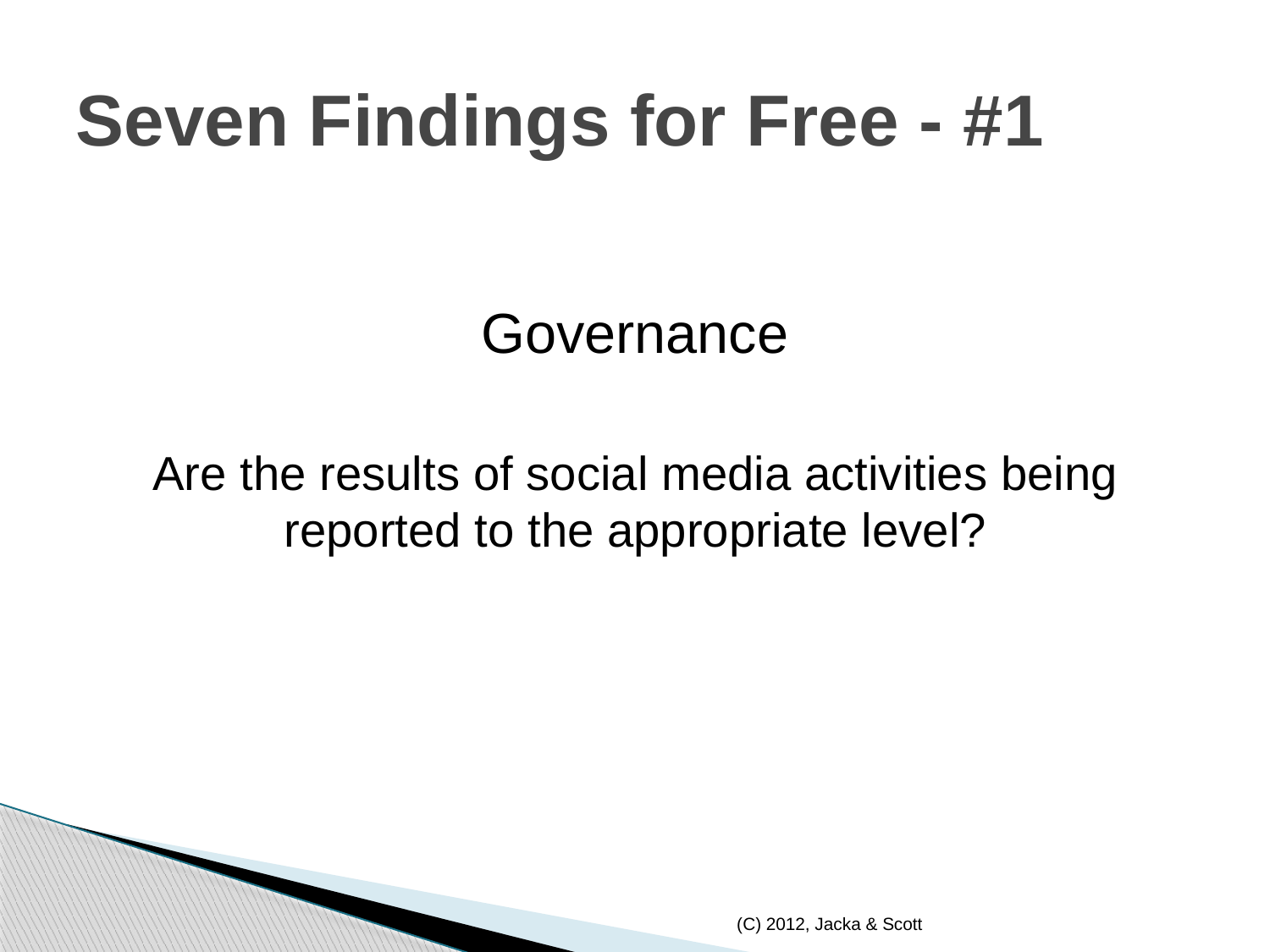

# Seven Findings for Free - #1

Governance

Are the results of social media activities being reported to the appropriate level?

(C) 2012, Jacka & Scott